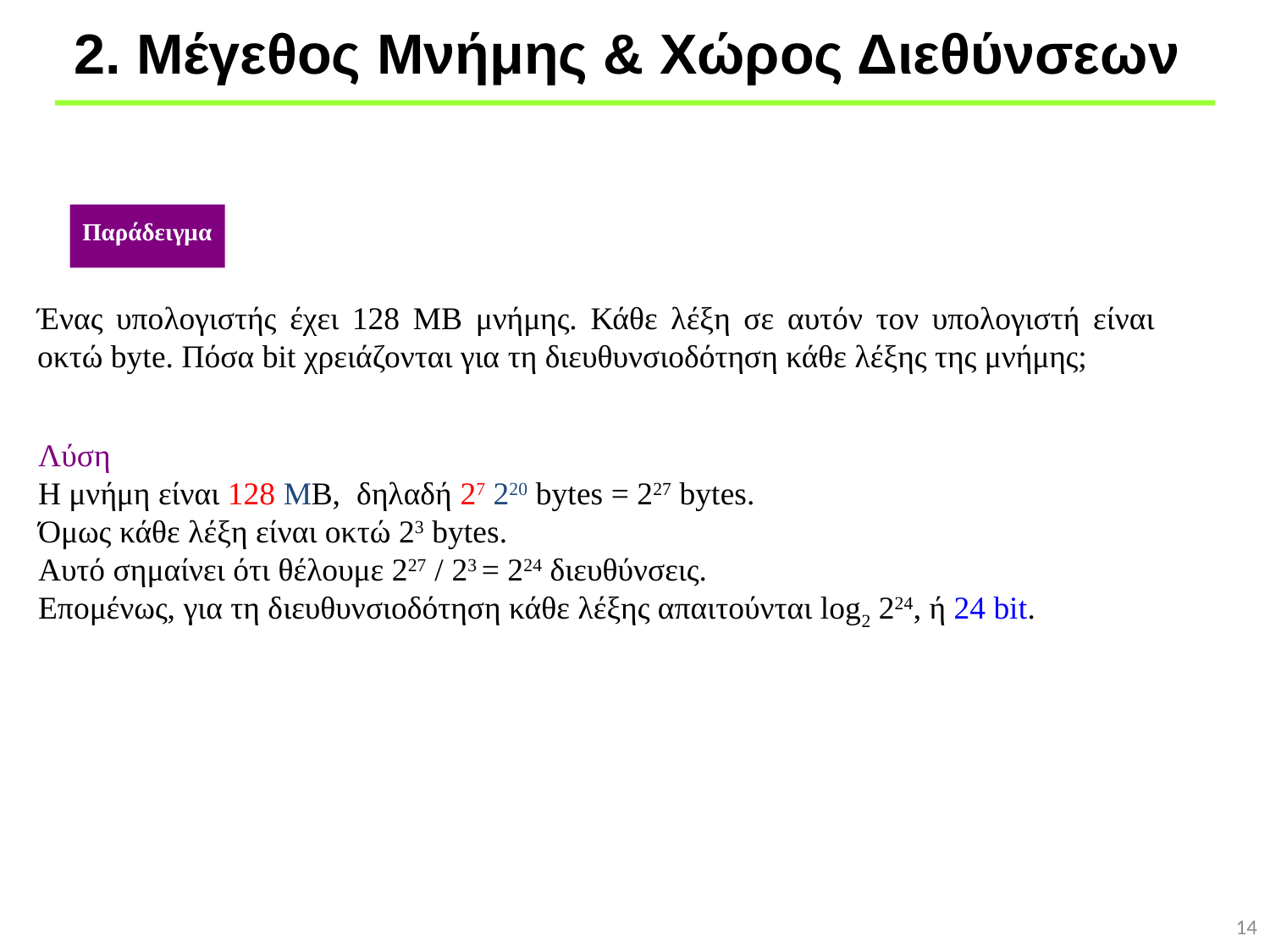

# 2. Μέγεθος Μνήμης & Χώρος Διεθύνσεων

Παράδειγμα
Ένας υπολογιστής έχει 128 MB μνήμης. Κάθε λέξη σε αυτόν τον υπολογιστή είναι οκτώ byte. Πόσα bit χρειάζονται για τη διευθυνσιοδότηση κάθε λέξης της μνήμης;
Λύση
Η μνήμη είναι 128 MB,  δηλαδή 27 220 bytes = 227 bytes.
Όμως κάθε λέξη είναι οκτώ 23 bytes.
Αυτό σημαίνει ότι θέλουμε 227 / 23 = 224 διευθύνσεις.
Επομένως, για τη διευθυνσιοδότηση κάθε λέξης απαιτούνται log2 224, ή 24 bit.
14